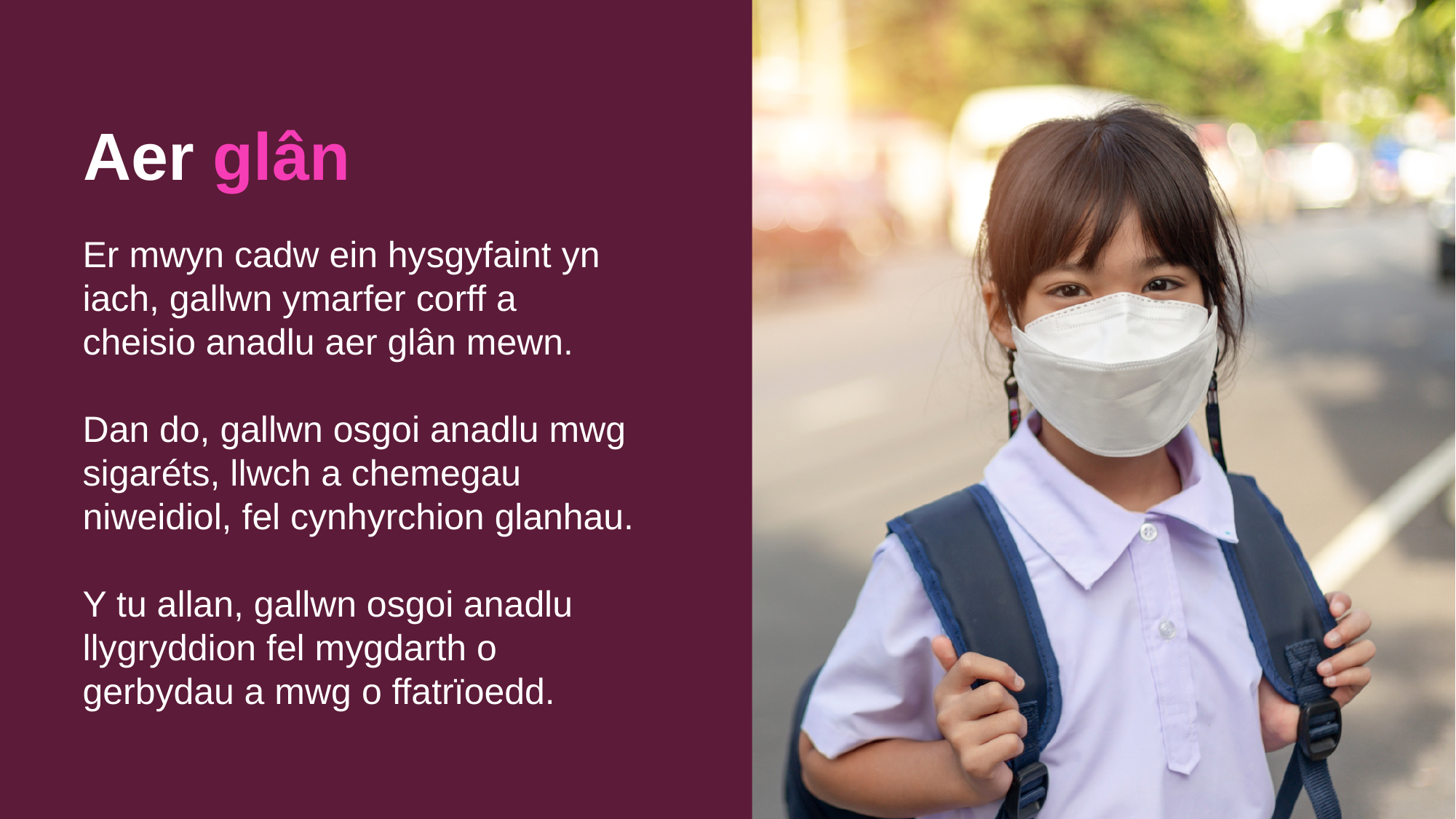

Aer glân
Er mwyn cadw ein hysgyfaint yn iach, gallwn ymarfer corff a cheisio anadlu aer glân mewn.

Dan do, gallwn osgoi anadlu mwg sigaréts, llwch a chemegau niweidiol, fel cynhyrchion glanhau.

Y tu allan, gallwn osgoi anadlu llygryddion fel mygdarth o gerbydau a mwg o ffatrïoedd.